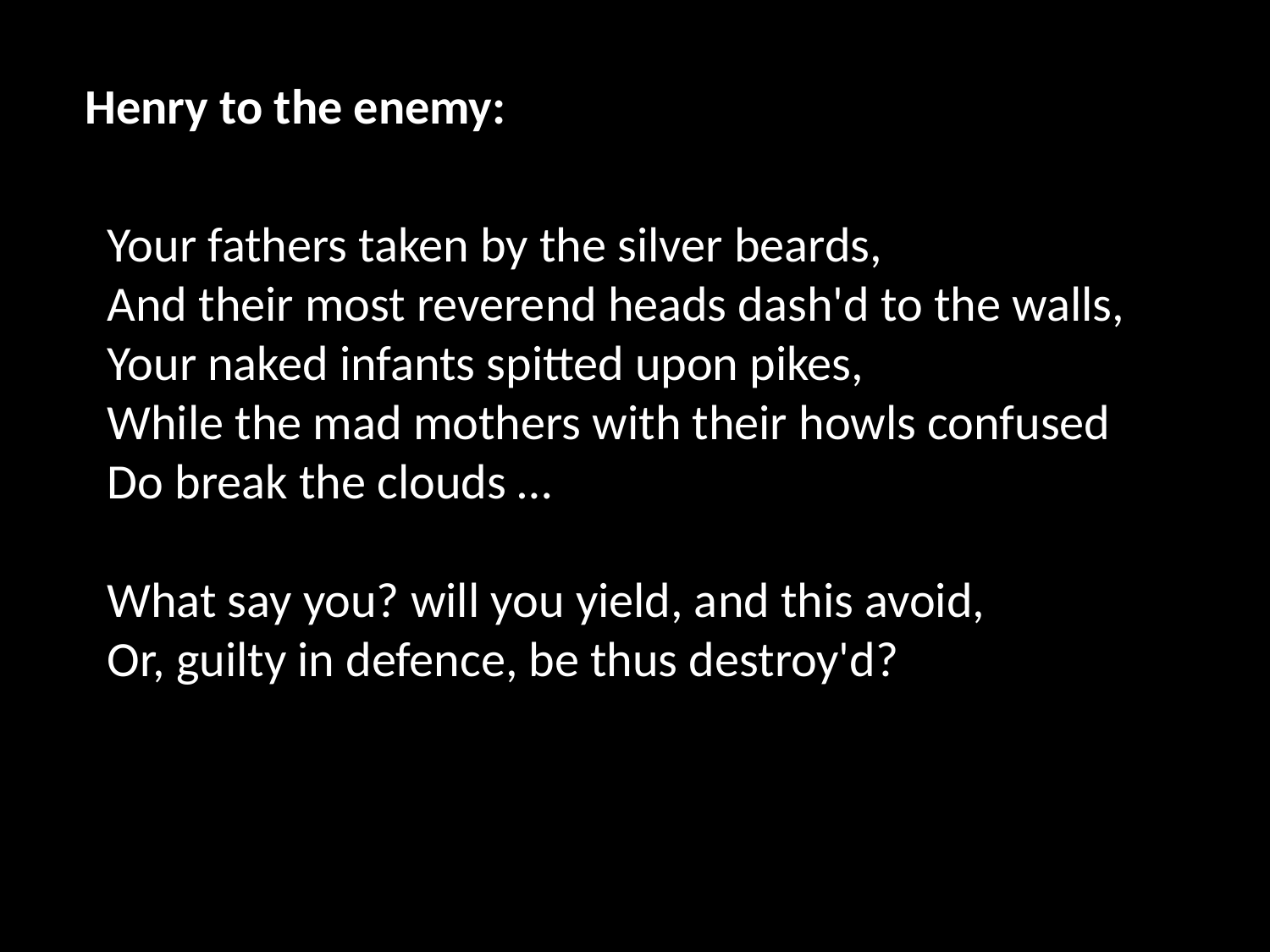

Henry to the enemy:
Your fathers taken by the silver beards,
And their most reverend heads dash'd to the walls,
Your naked infants spitted upon pikes,
While the mad mothers with their howls confused
Do break the clouds …

What say you? will you yield, and this avoid,
Or, guilty in defence, be thus destroy'd?